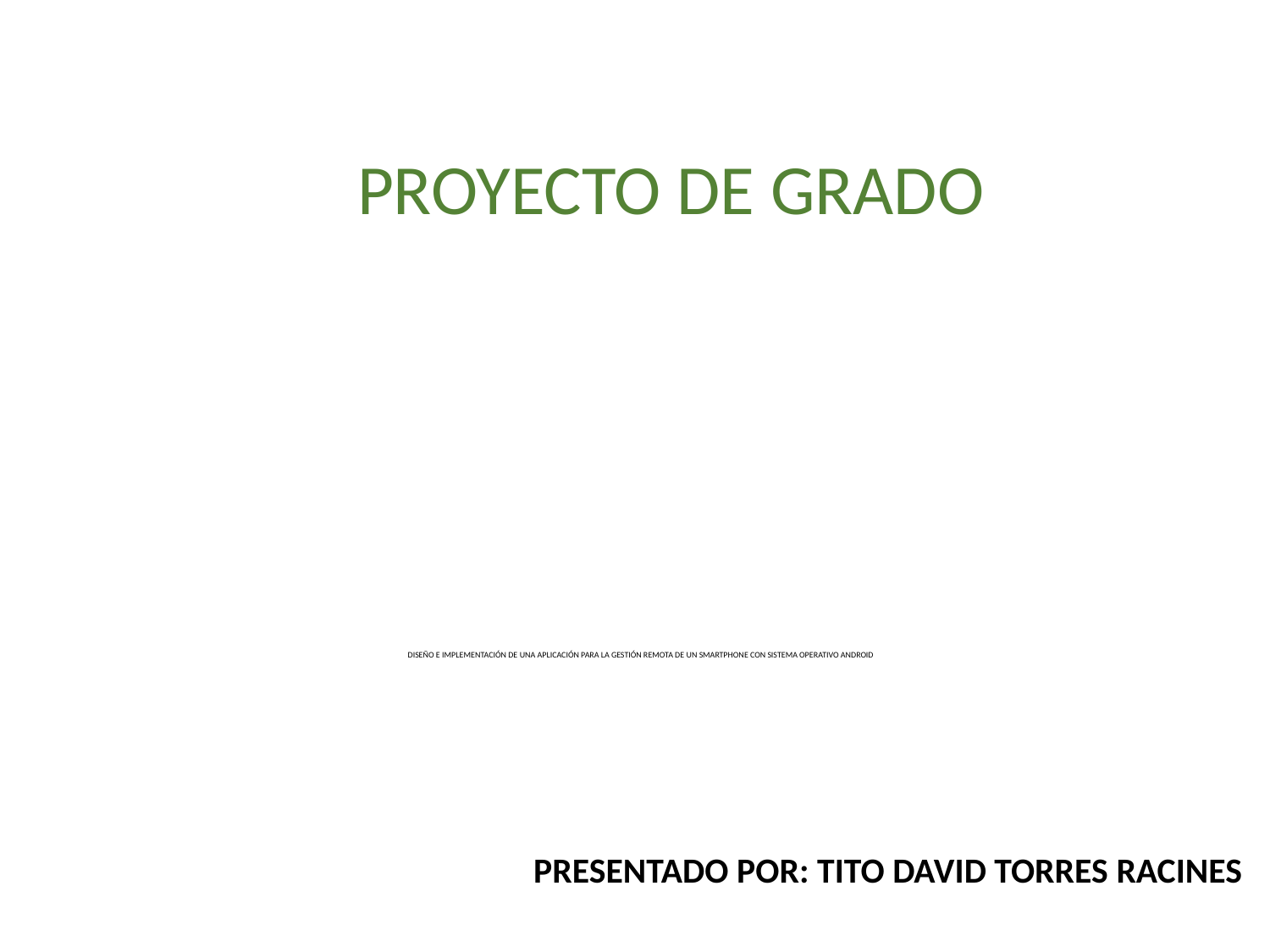

PROYECTO DE GRADO
# DISEÑO E IMPLEMENTACIÓN DE UNA APLICACIÓN PARA LA GESTIÓN REMOTA DE UN SMARTPHONE CON SISTEMA OPERATIVO ANDROID
PRESENTADO POR: TITO DAVID TORRES RACINES